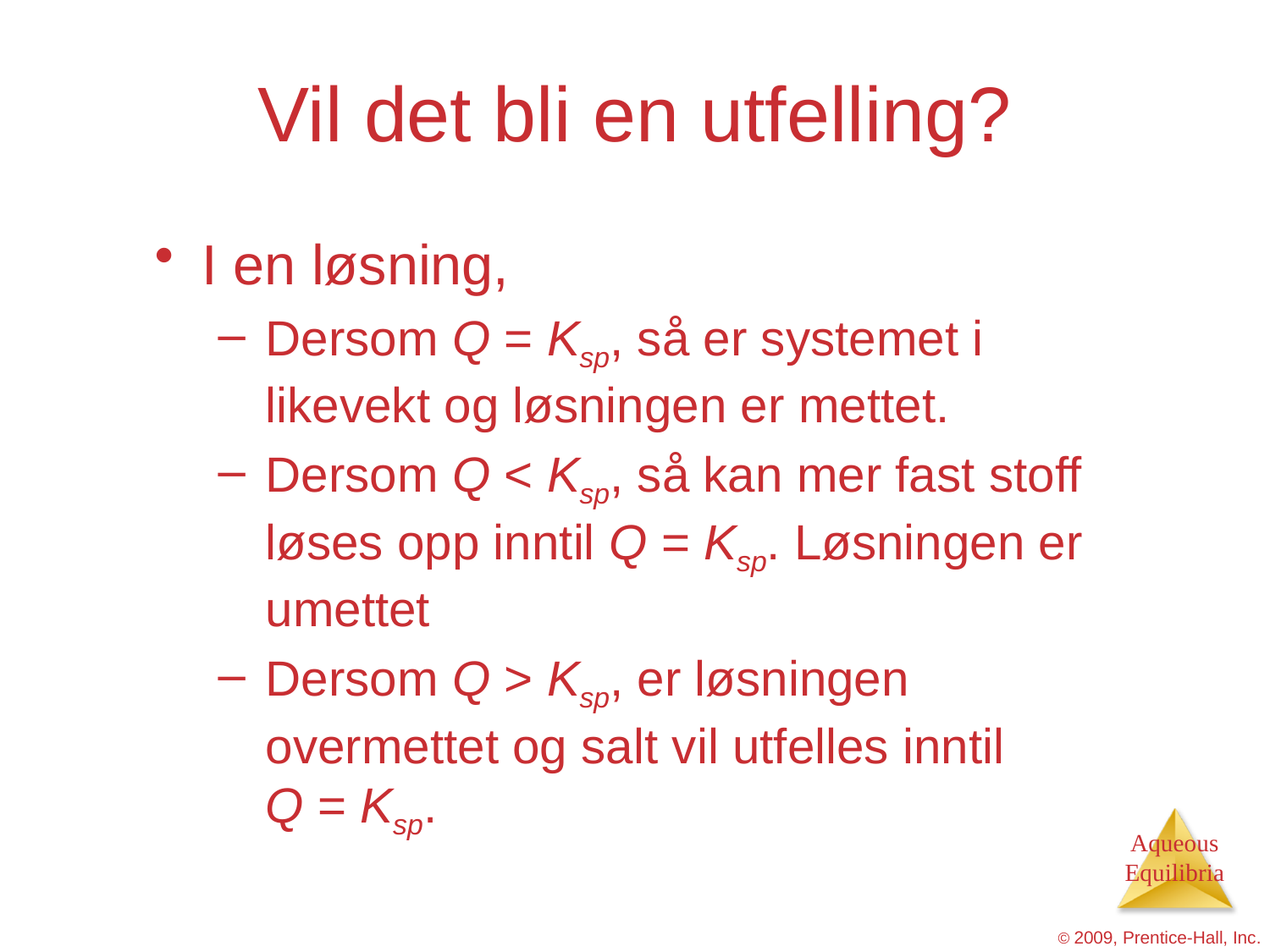

# Vil det bli en utfelling?
I en løsning,
Dersom Q = Ksp, så er systemet i likevekt og løsningen er mettet.
Dersom Q < Ksp, så kan mer fast stoff løses opp inntil Q = Ksp. Løsningen er umettet
Dersom Q > Ksp, er løsningen overmettet og salt vil utfelles inntil
Q = Ksp.
© 2009, Prentice-Hall, Inc.